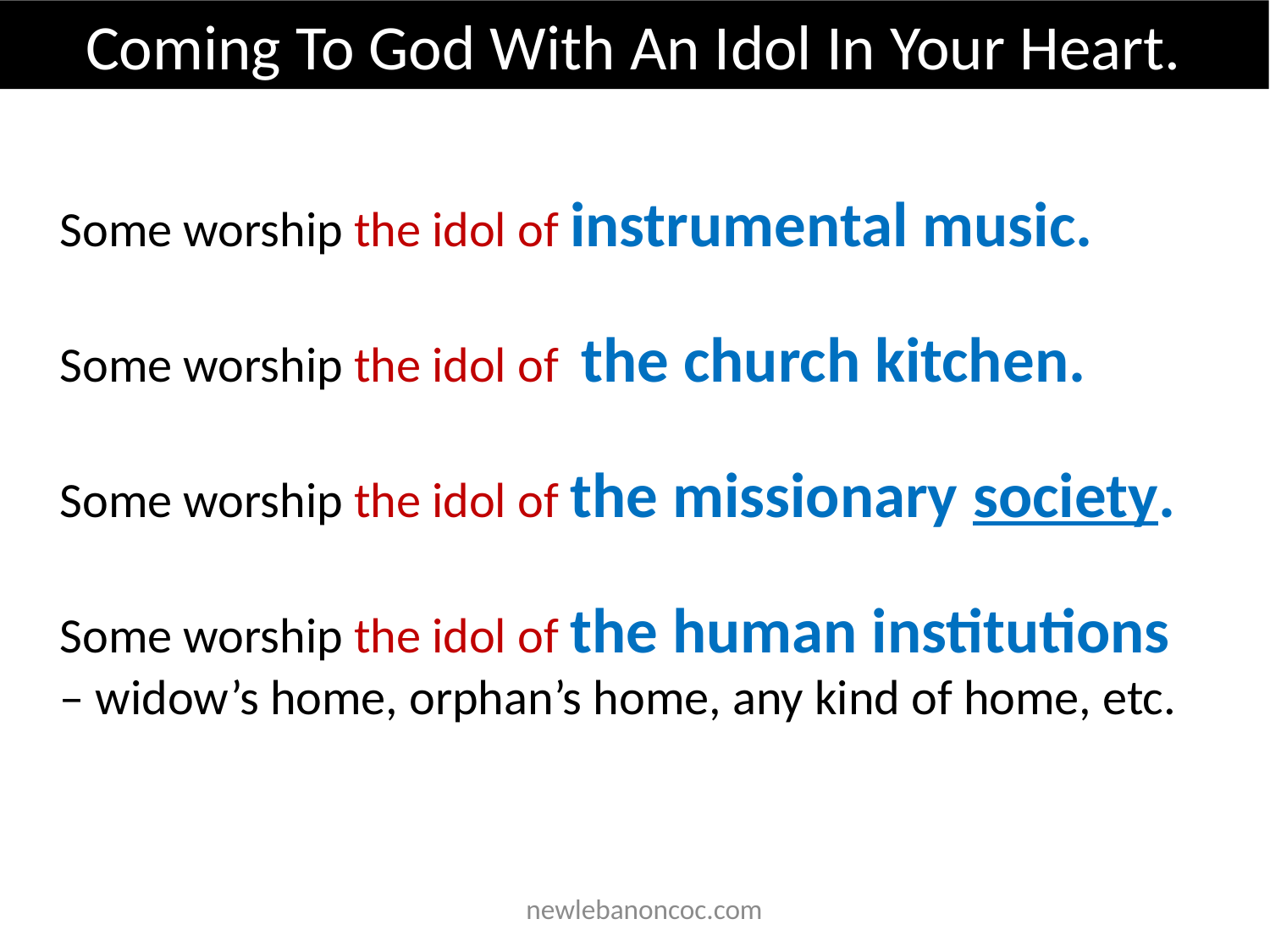

Coming To God With An Idol In Your Heart.
Some worship the idol of instrumental music.

Some worship the idol of  the church kitchen.

Some worship the idol of the missionary society.

Some worship the idol of the human institutions – widow’s home, orphan’s home, any kind of home, etc.

   newlebanoncoc.com